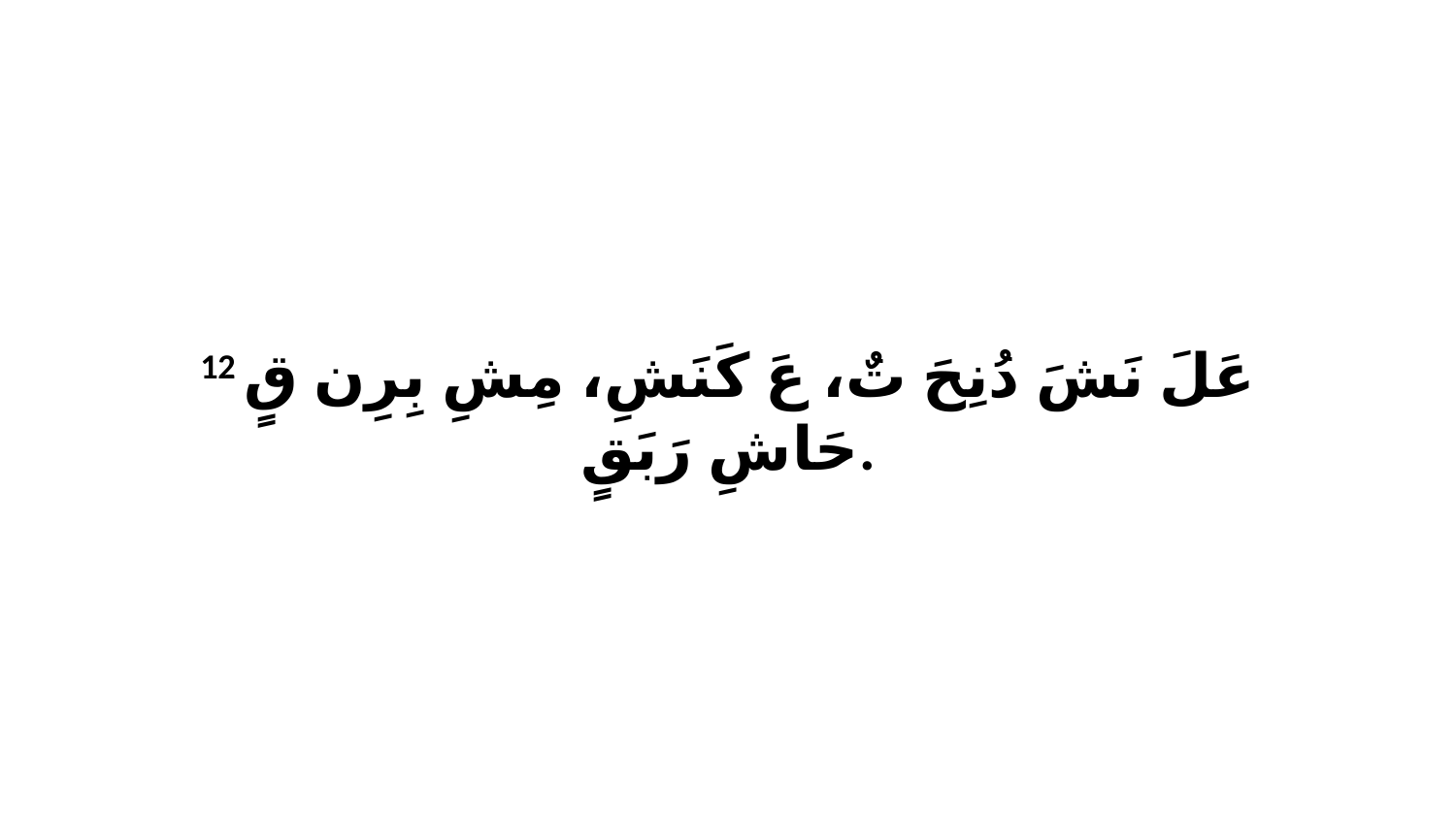

12 عَلَ نَشَ دُنِحَ تٌ، عَ كَنَشِ، مِشِ بِرِن قٍ حَاشِ رَبَقٍ.